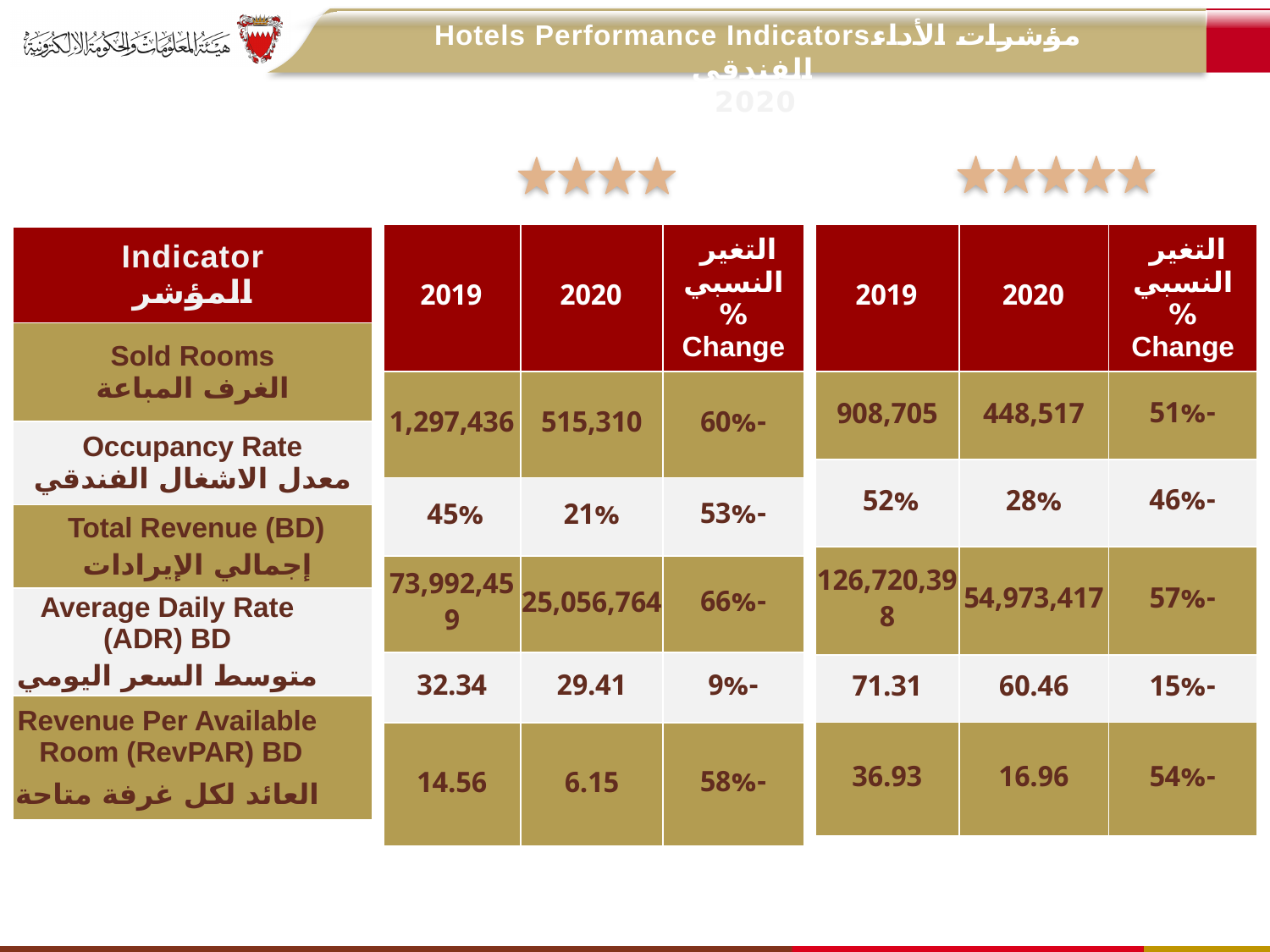

Hotels Performance Indicatorsمؤشرات الأداء الفندقي
2020

| 2019 | 2020 | التغير النسبي % Change |
| --- | --- | --- |
| 1,297,436 | 515,310 | -60% |
| 45% | 21% | -53% |
| 73,992,459 | 25,056,764 | -66% |
| 32.34 | 29.41 | -9% |
| 14.56 | 6.15 | -58% |
| 2019 | 2020 | التغير النسبي % Change |
| --- | --- | --- |
| 908,705 | 448,517 | -51% |
| 52% | 28% | -46% |
| 126,720,398 | 54,973,417 | -57% |
| 71.31 | 60.46 | -15% |
| 36.93 | 16.96 | -54% |
| Indicator المؤشر |
| --- |
| Sold Rooms الغرف المباعة |
| Occupancy Rate معدل الاشغال الفندقي |
| Total Revenue (BD) إجمالي الإيرادات |
| Average Daily Rate (ADR) BD متوسط السعر اليومي |
| Revenue Per Available Room (RevPAR) BD العائد لكل غرفة متاحة |